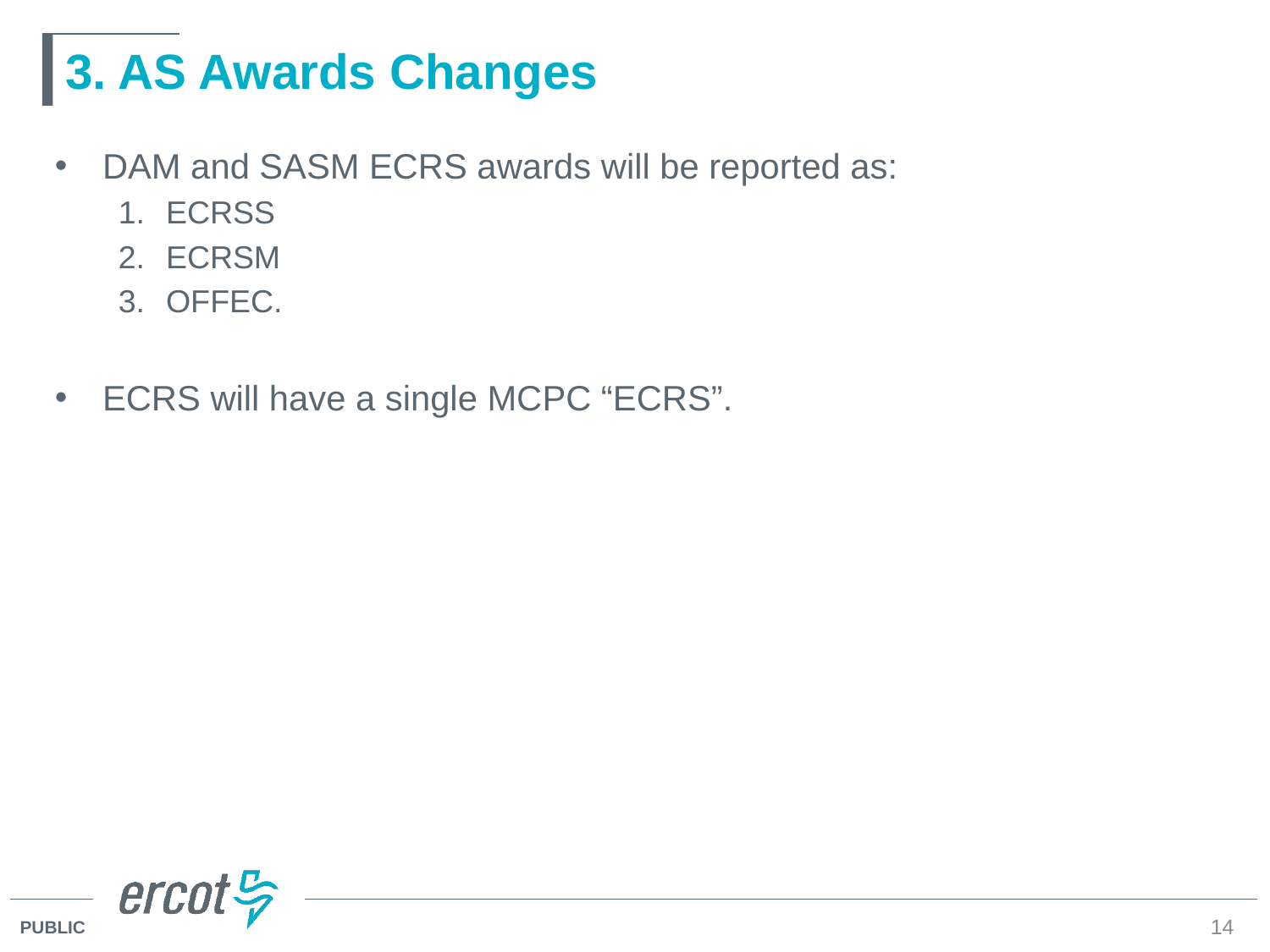

# 3. AS Awards Changes
DAM and SASM ECRS awards will be reported as:
ECRSS
ECRSM
OFFEC.

ECRS will have a single MCPC “ECRS”.

14